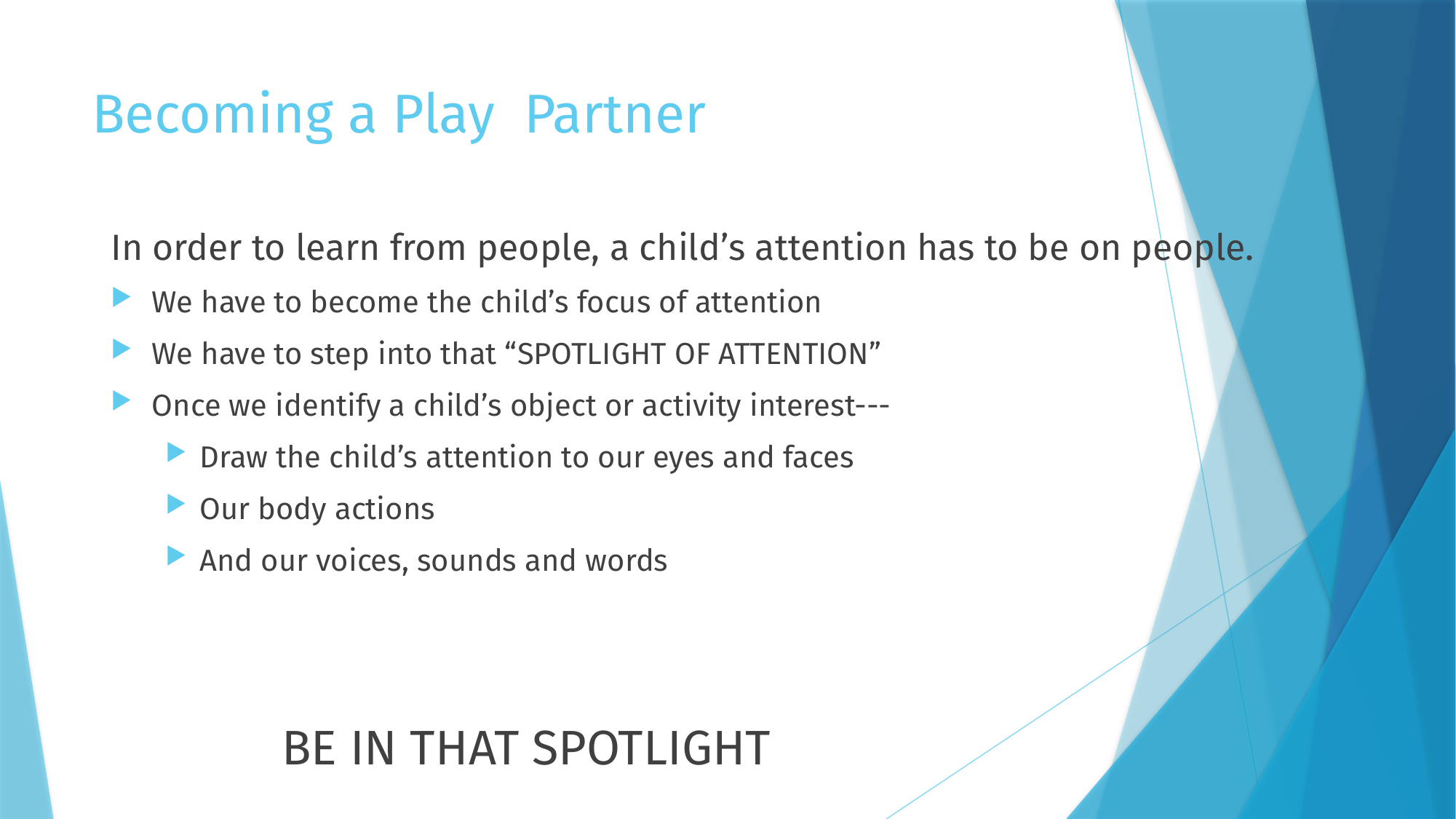

# Becoming a Play  Partner
In order to learn from people, a child’s attention has to be on people.
We have to become the child’s focus of attention
We have to step into that “SPOTLIGHT OF ATTENTION”
Once we identify a child’s object or activity interest---
Draw the child’s attention to our eyes and faces
Our body actions
And our voices, sounds and words

         BE IN THAT SPOTLIGHT